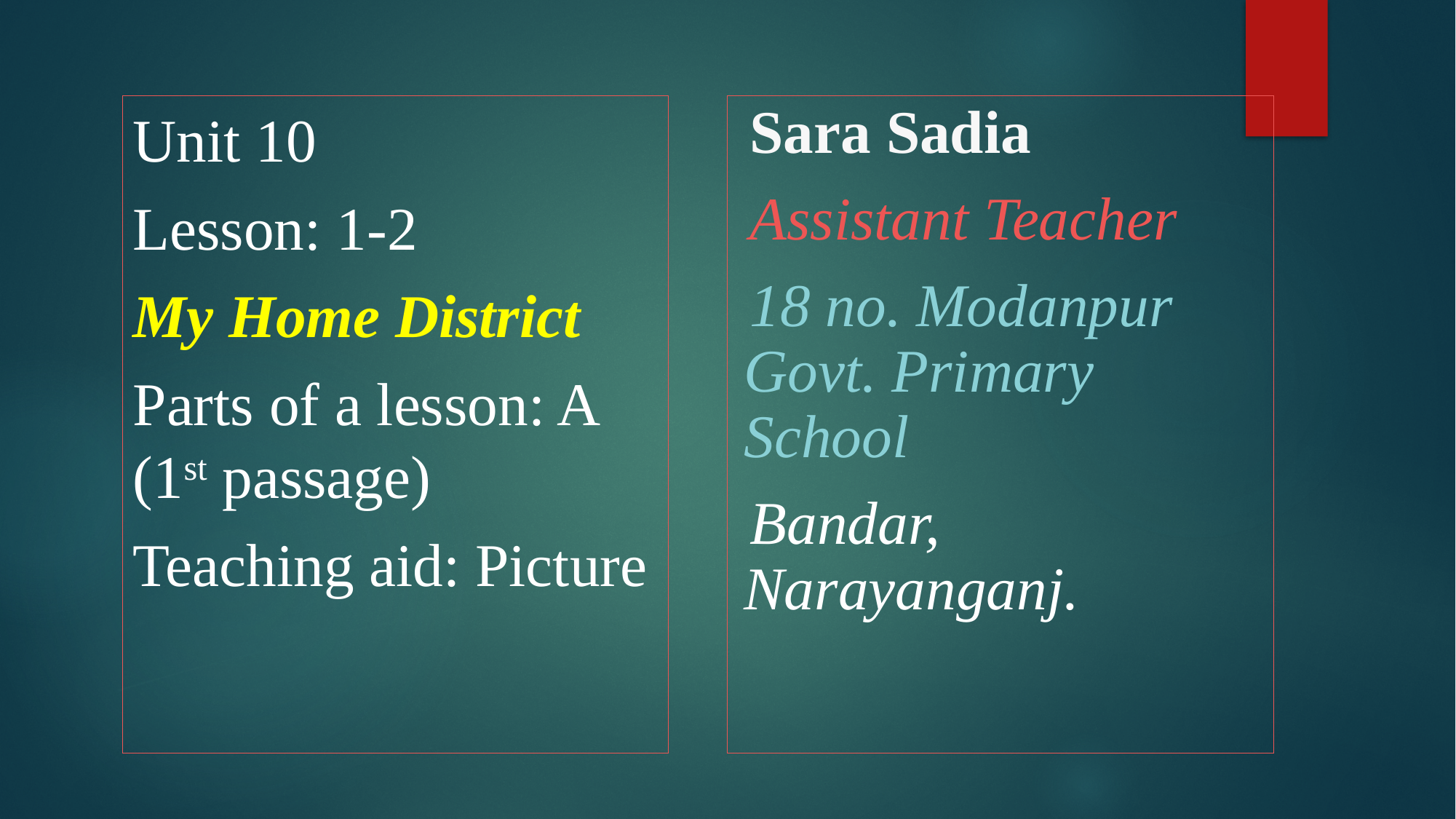

Unit 10
Lesson: 1-2
My Home District
Parts of a lesson: A (1st passage)
Teaching aid: Picture
Sara Sadia
Assistant Teacher
18 no. Modanpur Govt. Primary School
Bandar, Narayanganj.